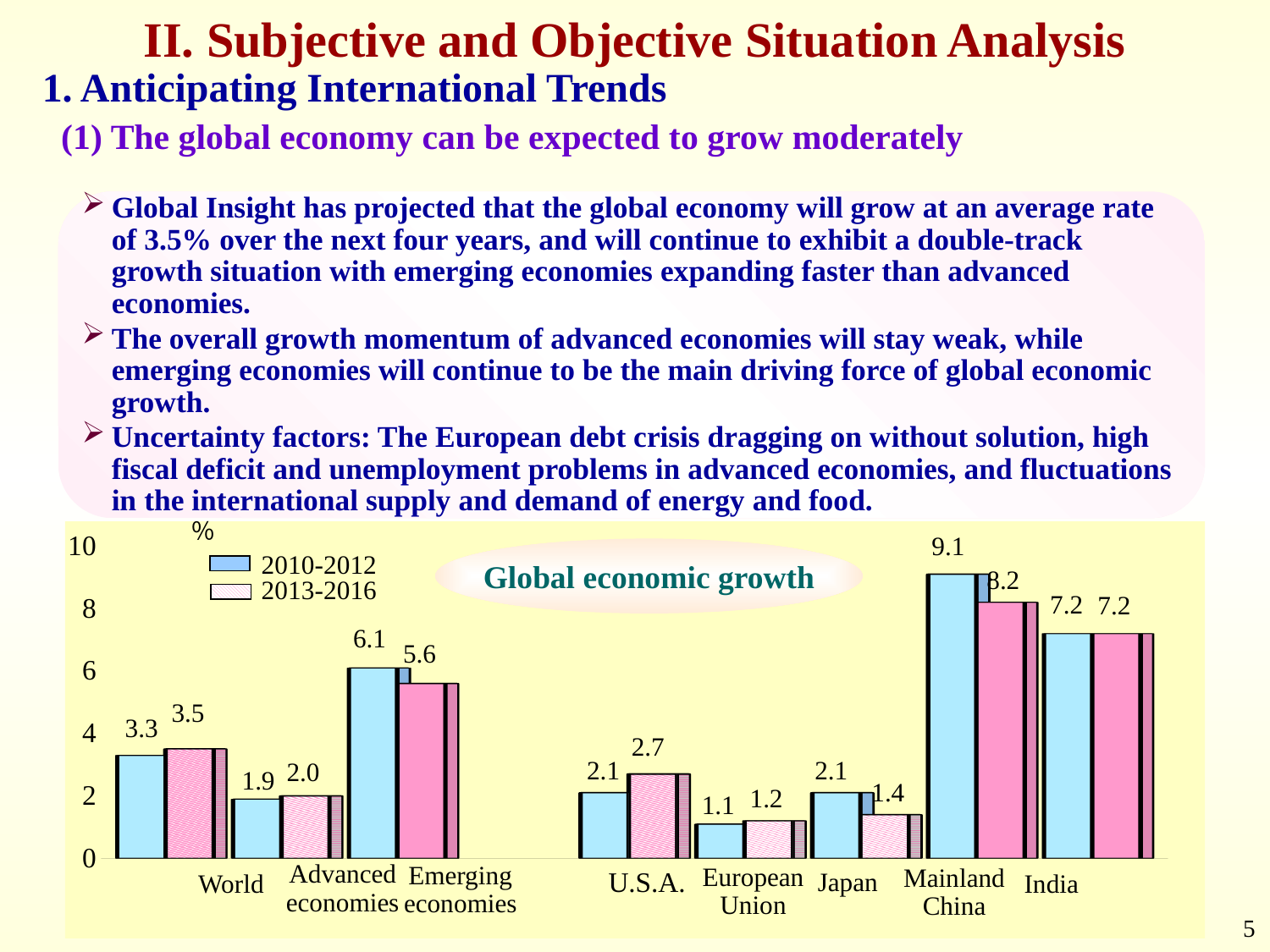

II. Subjective and Objective Situation Analysis
1. Anticipating International Trends
(1) The global economy can be expected to grow moderately
Global Insight has projected that the global economy will grow at an average rate of 3.5% over the next four years, and will continue to exhibit a double-track growth situation with emerging economies expanding faster than advanced economies.
The overall growth momentum of advanced economies will stay weak, while emerging economies will continue to be the main driving force of global economic growth.
Uncertainty factors: The European debt crisis dragging on without solution, high fiscal deficit and unemployment problems in advanced economies, and fluctuations in the international supply and demand of energy and food.
％

[unsupported chart]

Global economic growth
2010-2012
2013-2016

Advanced economies
Emerging economies
European Union
Mainland China
U.S.A.
Japan
   World
India
5